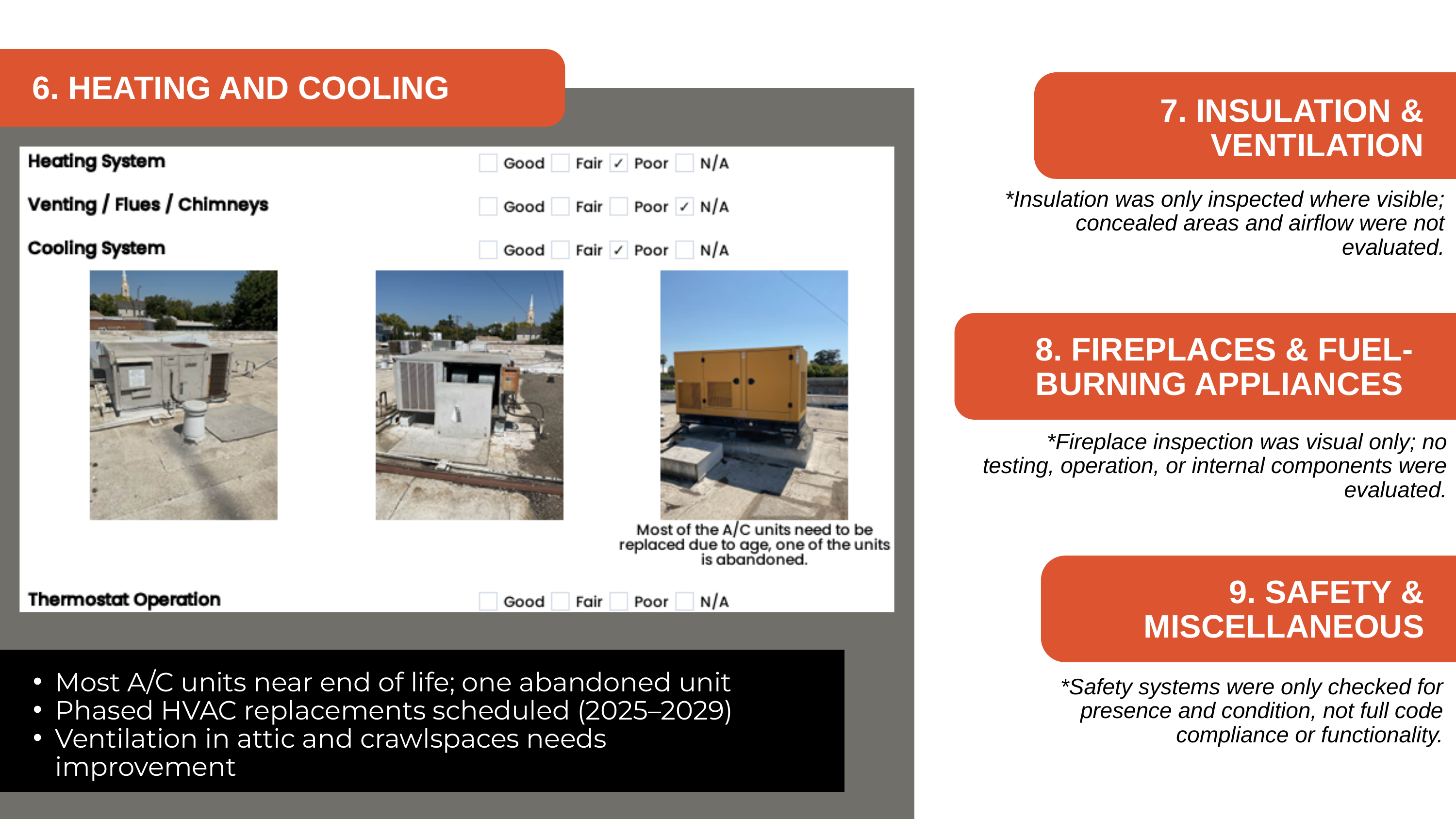

6. HEATING AND COOLING

7. INSULATION & VENTILATION

*Insulation was only inspected where visible; concealed areas and airflow were not evaluated.

8. FIREPLACES & FUEL-BURNING APPLIANCES
*Fireplace inspection was visual only; no testing, operation, or internal components were evaluated.

9. SAFETY & MISCELLANEOUS

Most A/C units near end of life; one abandoned unit
Phased HVAC replacements scheduled (2025–2029)
Ventilation in attic and crawlspaces needs improvement
*Safety systems were only checked for presence and condition, not full code compliance or functionality.